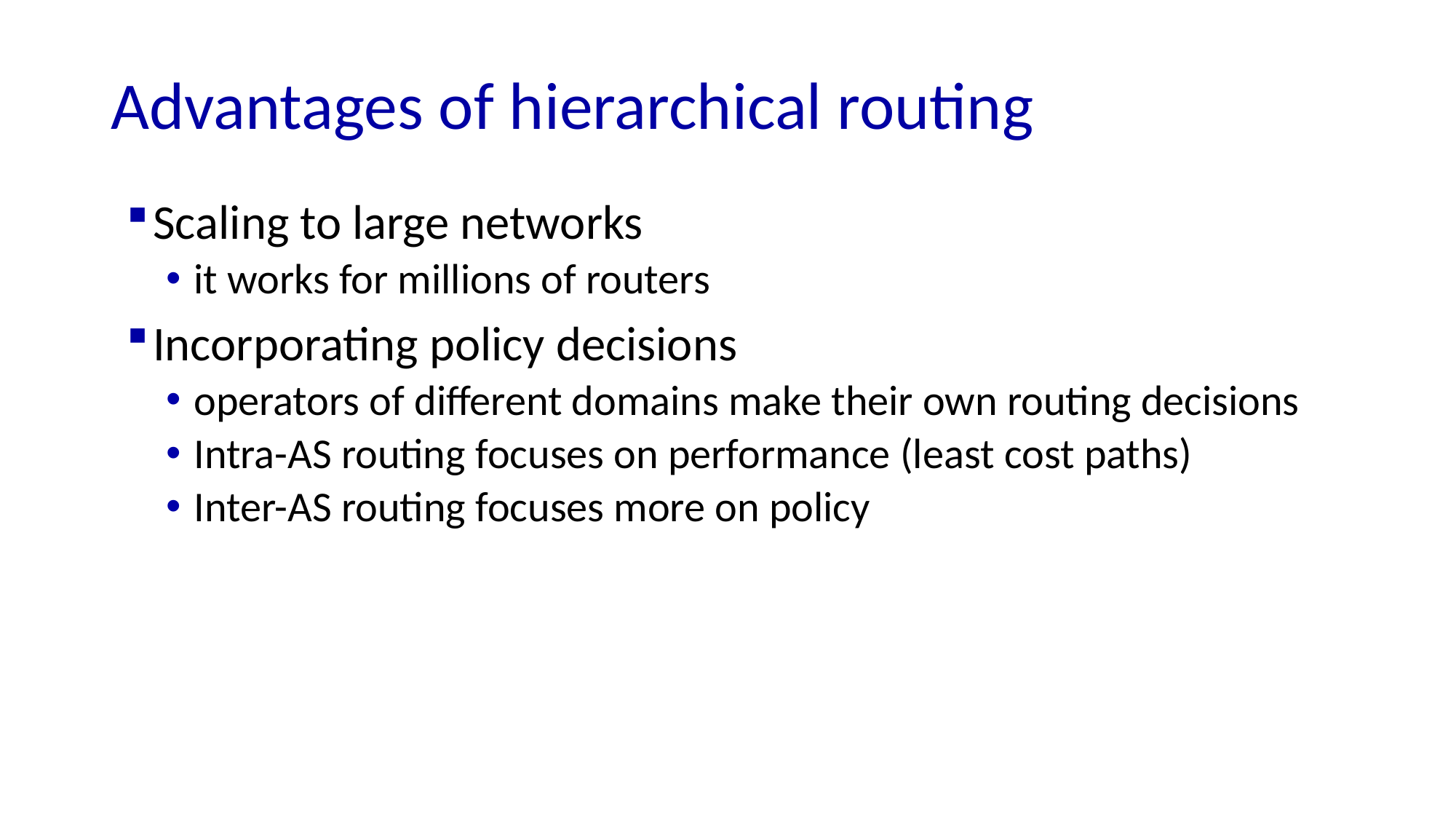

# Advantages of hierarchical routing
Scaling to large networks
it works for millions of routers
Incorporating policy decisions
operators of different domains make their own routing decisions
Intra-AS routing focuses on performance (least cost paths)
Inter-AS routing focuses more on policy